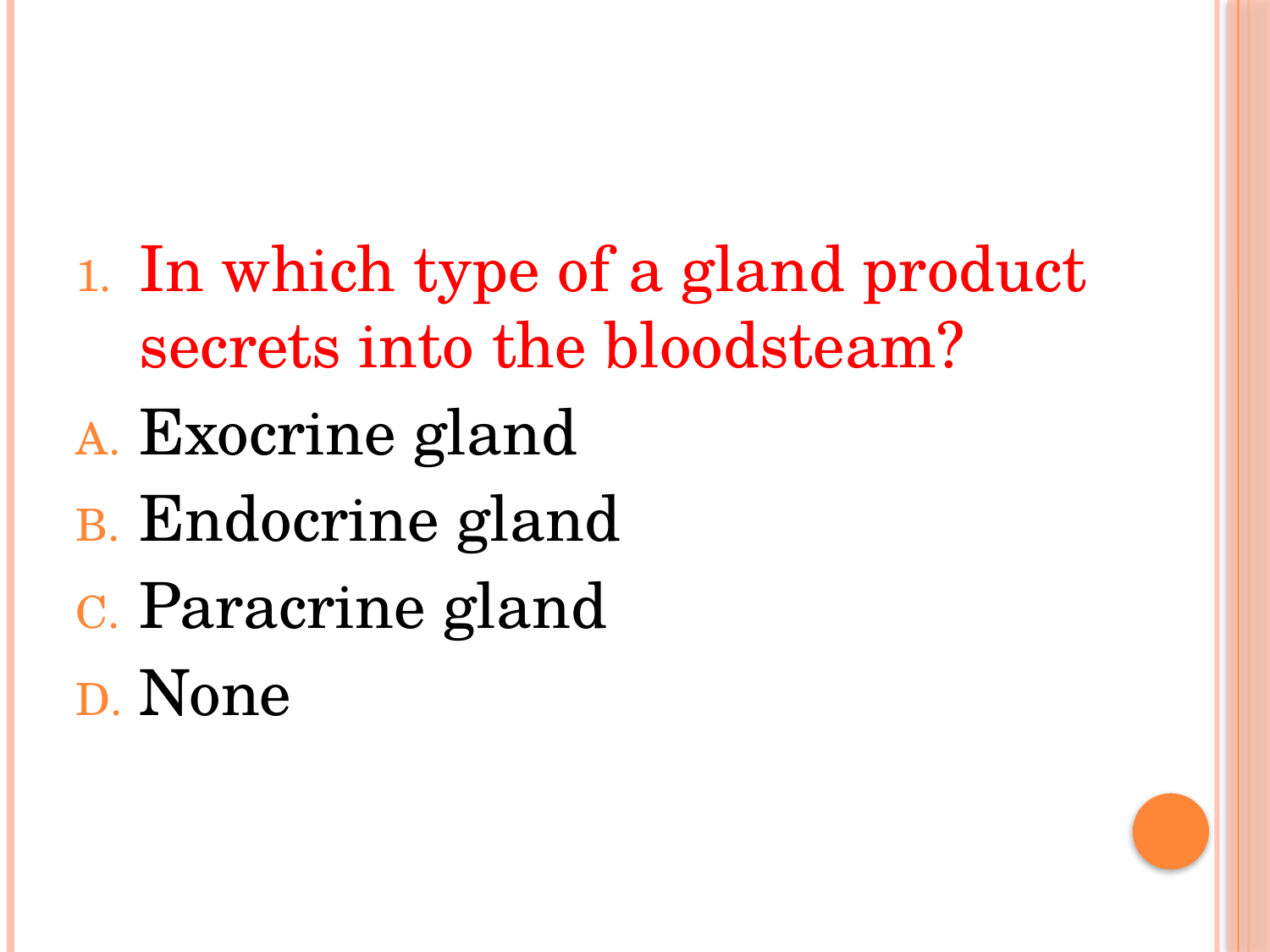

#
In which type of a gland product secrets into the bloodsteam?
Exocrine gland
Endocrine gland
Paracrine gland
None